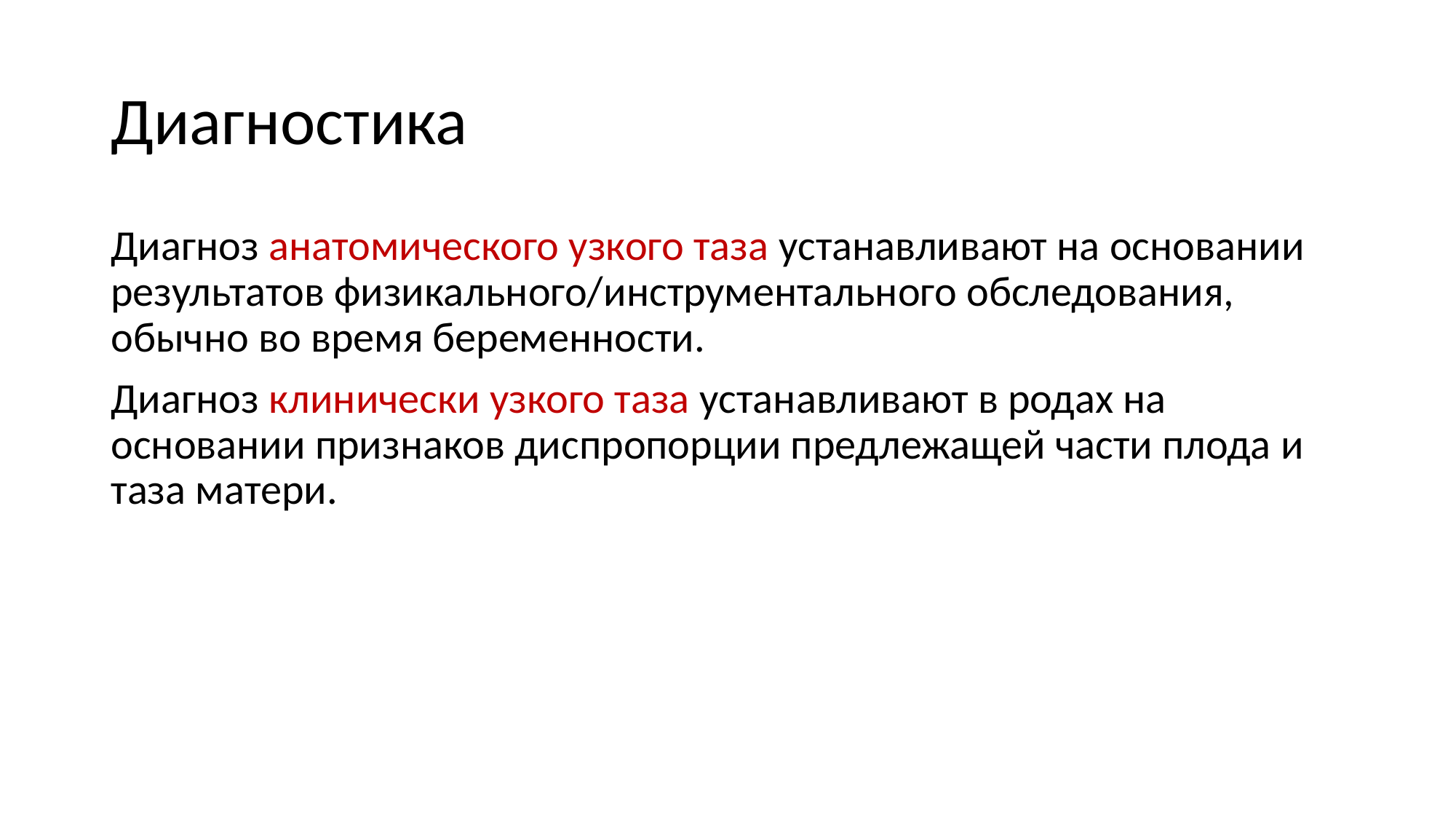

# Диагностика
Диагноз анатомического узкого таза устанавливают на основании результатов физикального/инструментального обследования, обычно во время беременности.
Диагноз клинически узкого таза устанавливают в родах на основании признаков диспропорции предлежащей части плода и таза матери.